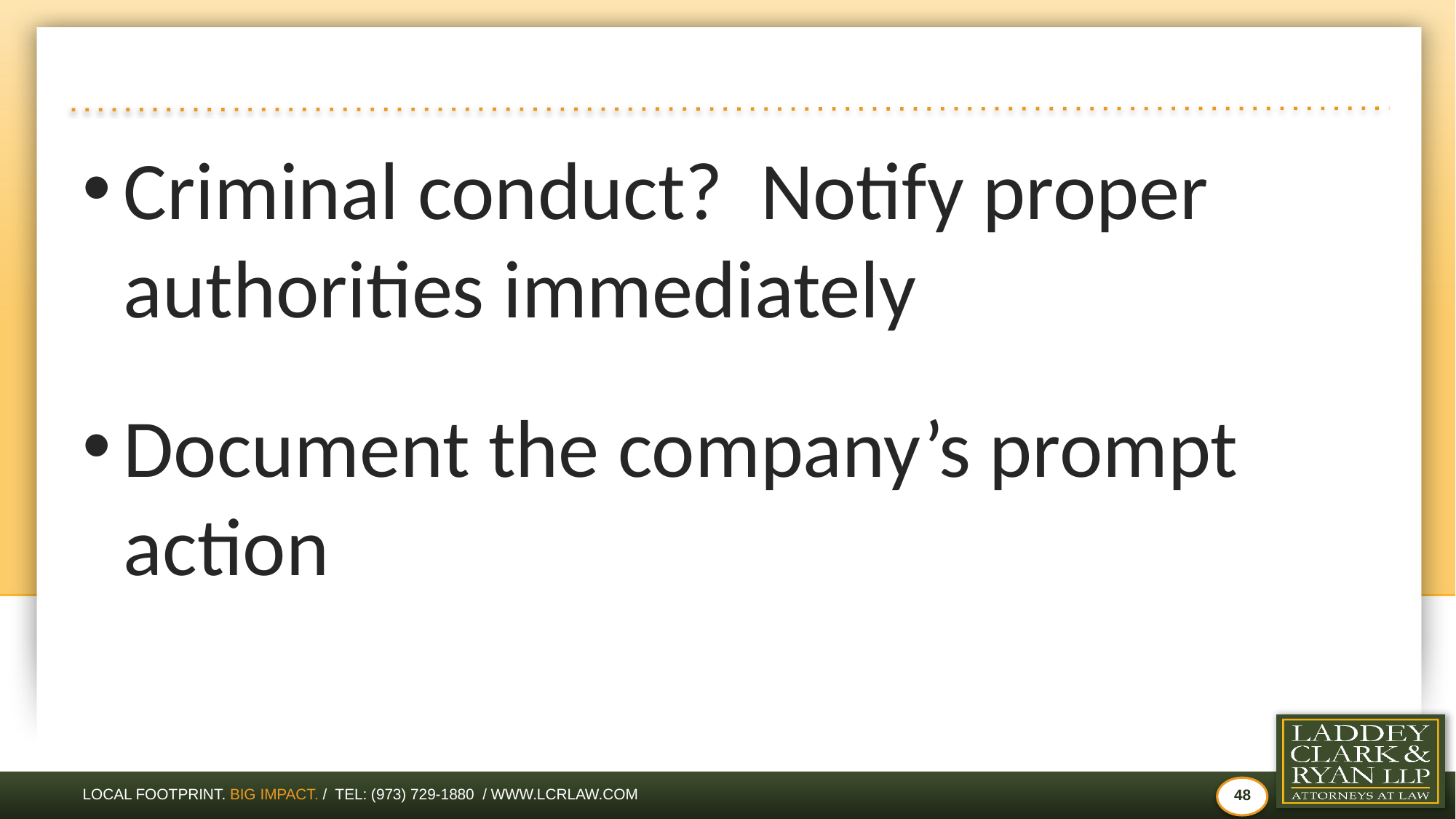

Criminal conduct?  Notify proper authorities immediately

Document the company’s prompt action